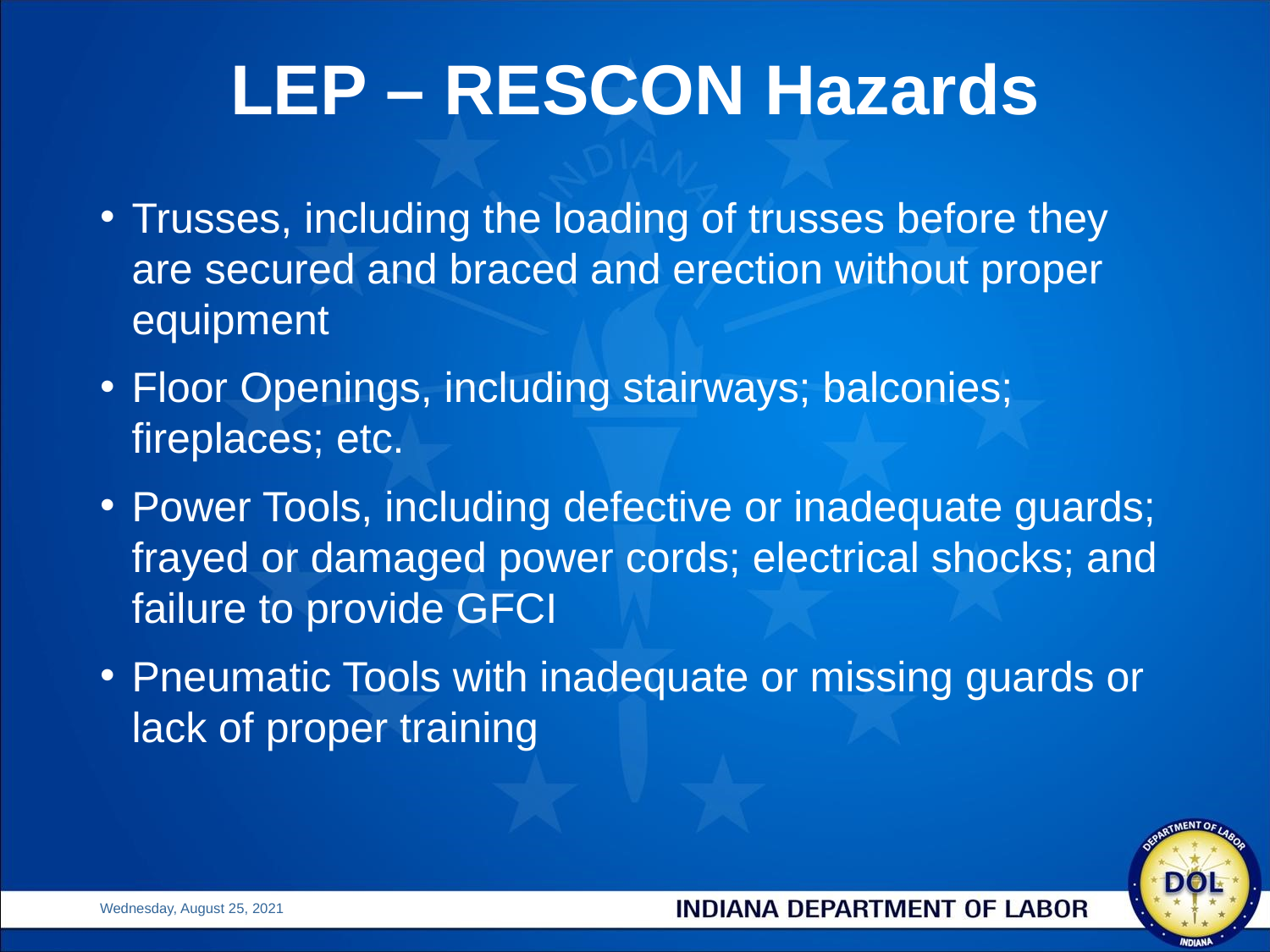

# LEP – RESCON Hazards
Trusses, including the loading of trusses before they are secured and braced and erection without proper equipment
Floor Openings, including stairways; balconies; fireplaces; etc.
Power Tools, including defective or inadequate guards; frayed or damaged power cords; electrical shocks; and failure to provide GFCI
Pneumatic Tools with inadequate or missing guards or lack of proper training
Wednesday, August 25, 2021